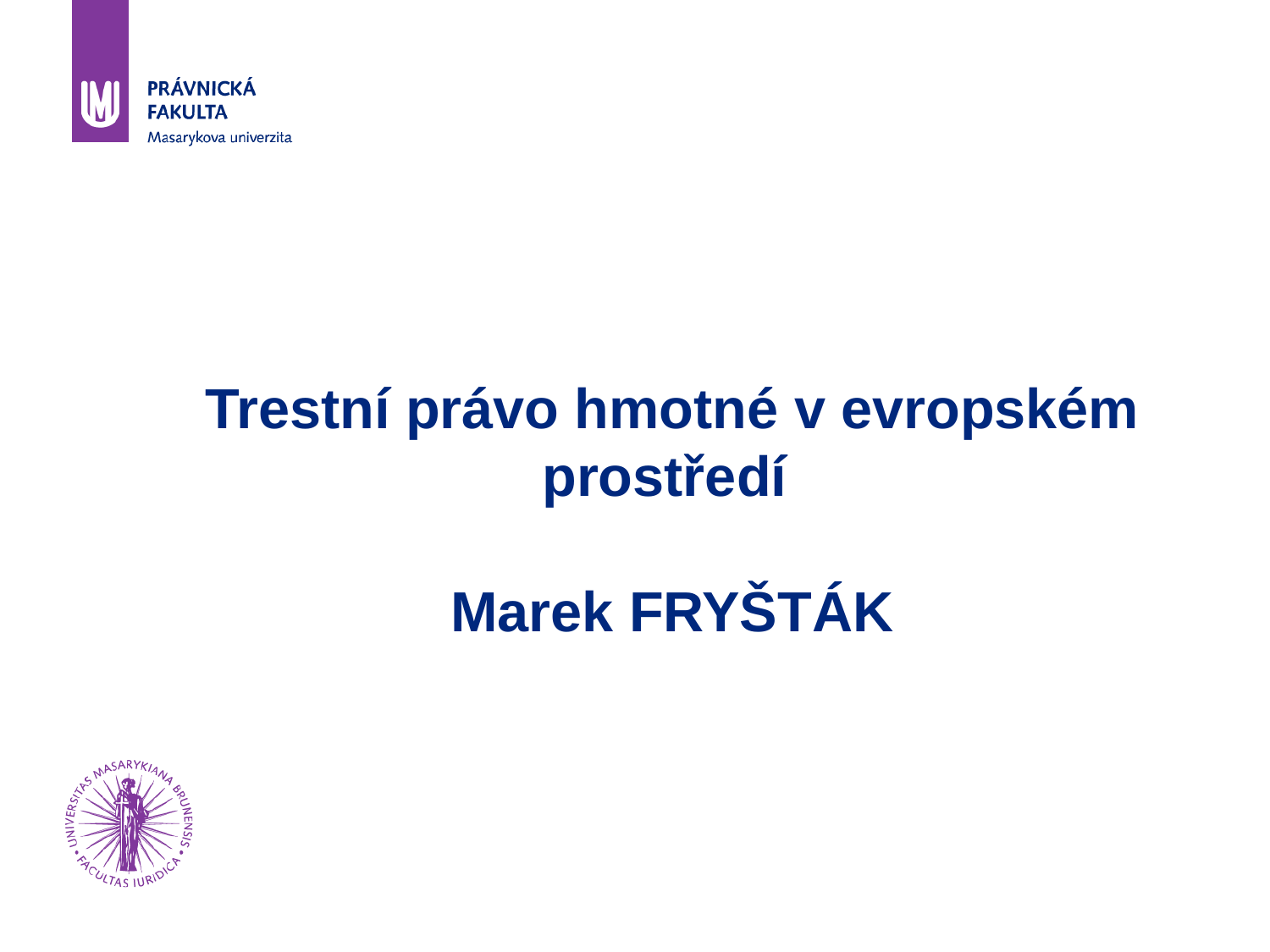

# Trestní právo hmotné v evropském prostředí Marek FRYŠTÁK